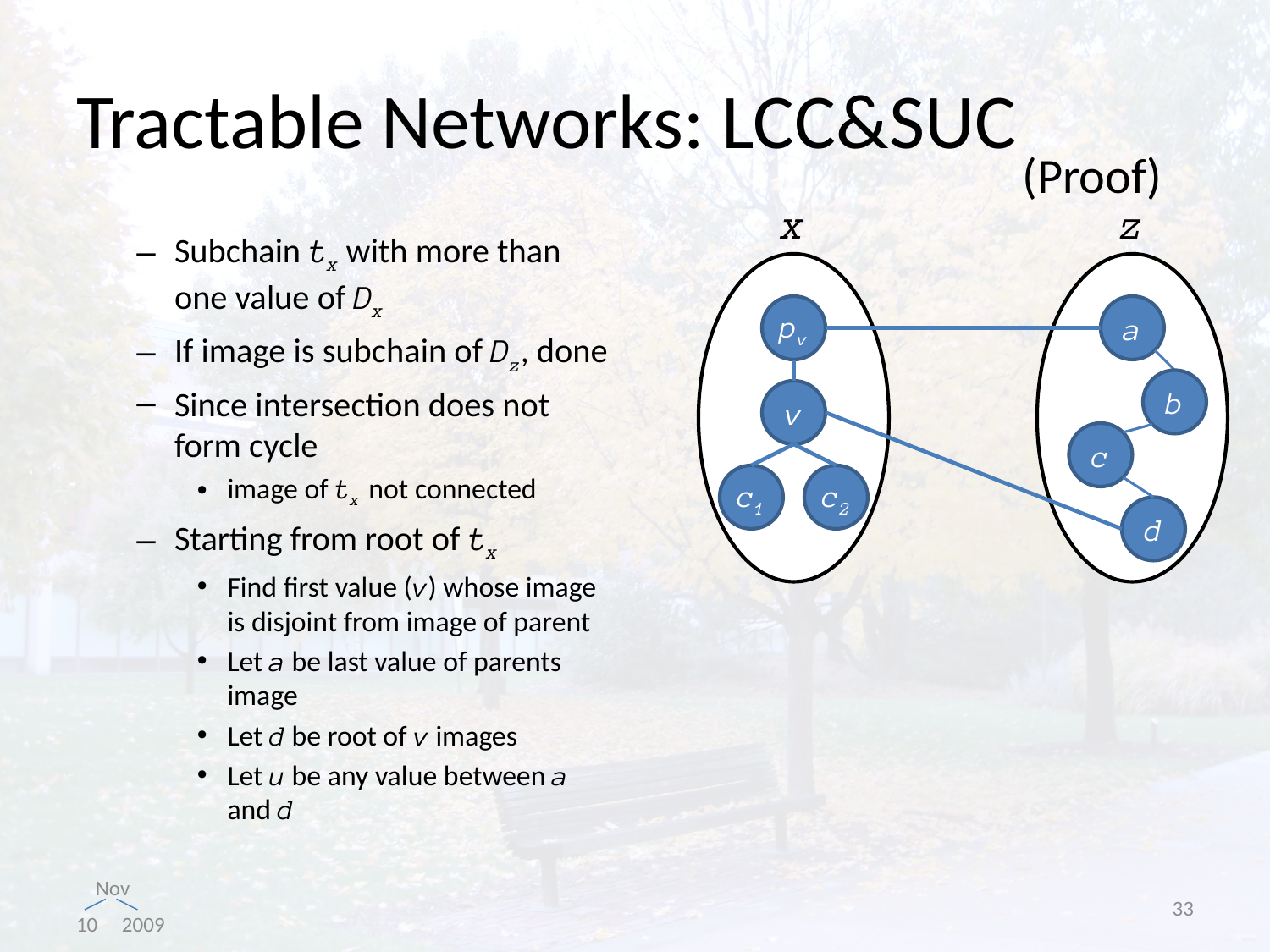

# Tractable Networks: LCC&SUC
(Proof)
x
z
Subchain tx with more than one value of Dx
If image is subchain of Dz, done
Since intersection does not form cycle
image of tx not connected
Starting from root of tx
Find first value (v) whose image is disjoint from image of parent
Let a be last value of parents image
Let d be root of v images
Let u be any value between a and d

pv
a
b
v
c
c1
c2
d
33